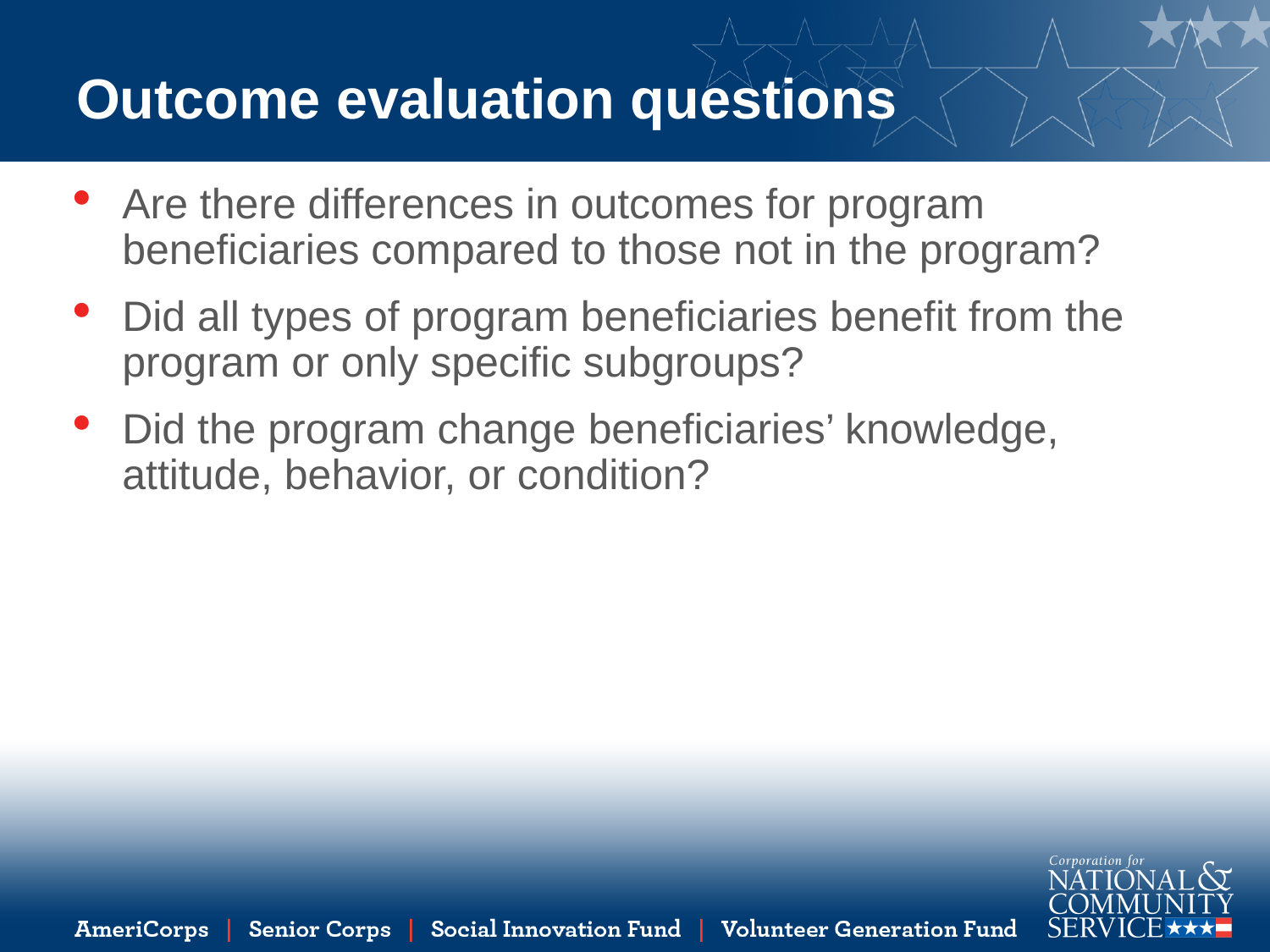

# Outcome evaluation questions
Are there differences in outcomes for program beneficiaries compared to those not in the program?
Did all types of program beneficiaries benefit from the program or only specific subgroups?
Did the program change beneficiaries’ knowledge, attitude, behavior, or condition?